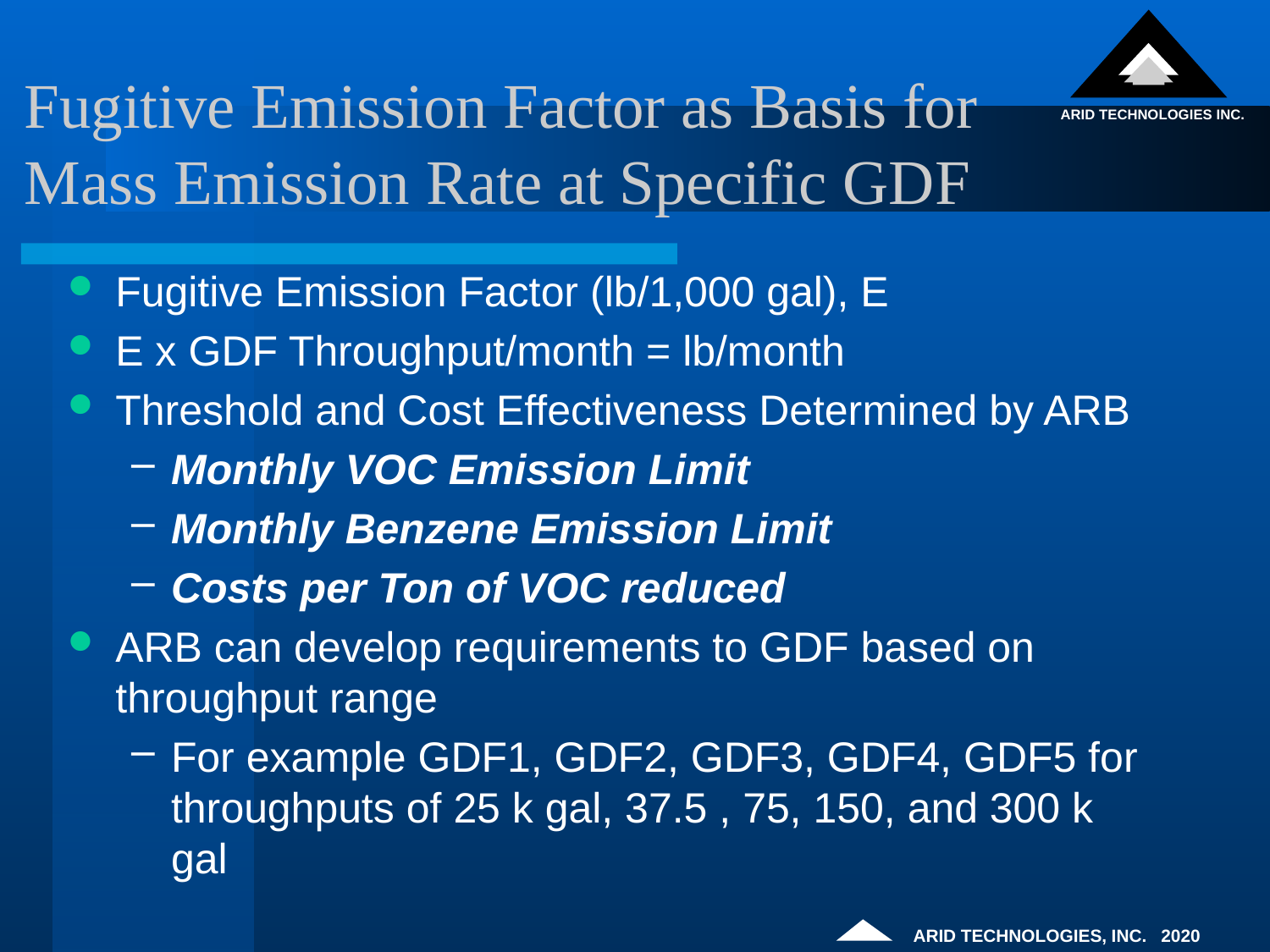

# Fugitive Emission Factor as Basis for Mass Emission Rate at Specific GDF
Fugitive Emission Factor (lb/1,000 gal), E
E x GDF Throughput/month = lb/month
Threshold and Cost Effectiveness Determined by ARB
Monthly VOC Emission Limit
Monthly Benzene Emission Limit
Costs per Ton of VOC reduced
ARB can develop requirements to GDF based on throughput range
For example GDF1, GDF2, GDF3, GDF4, GDF5 for throughputs of 25 k gal, 37.5 , 75, 150, and 300 k gal